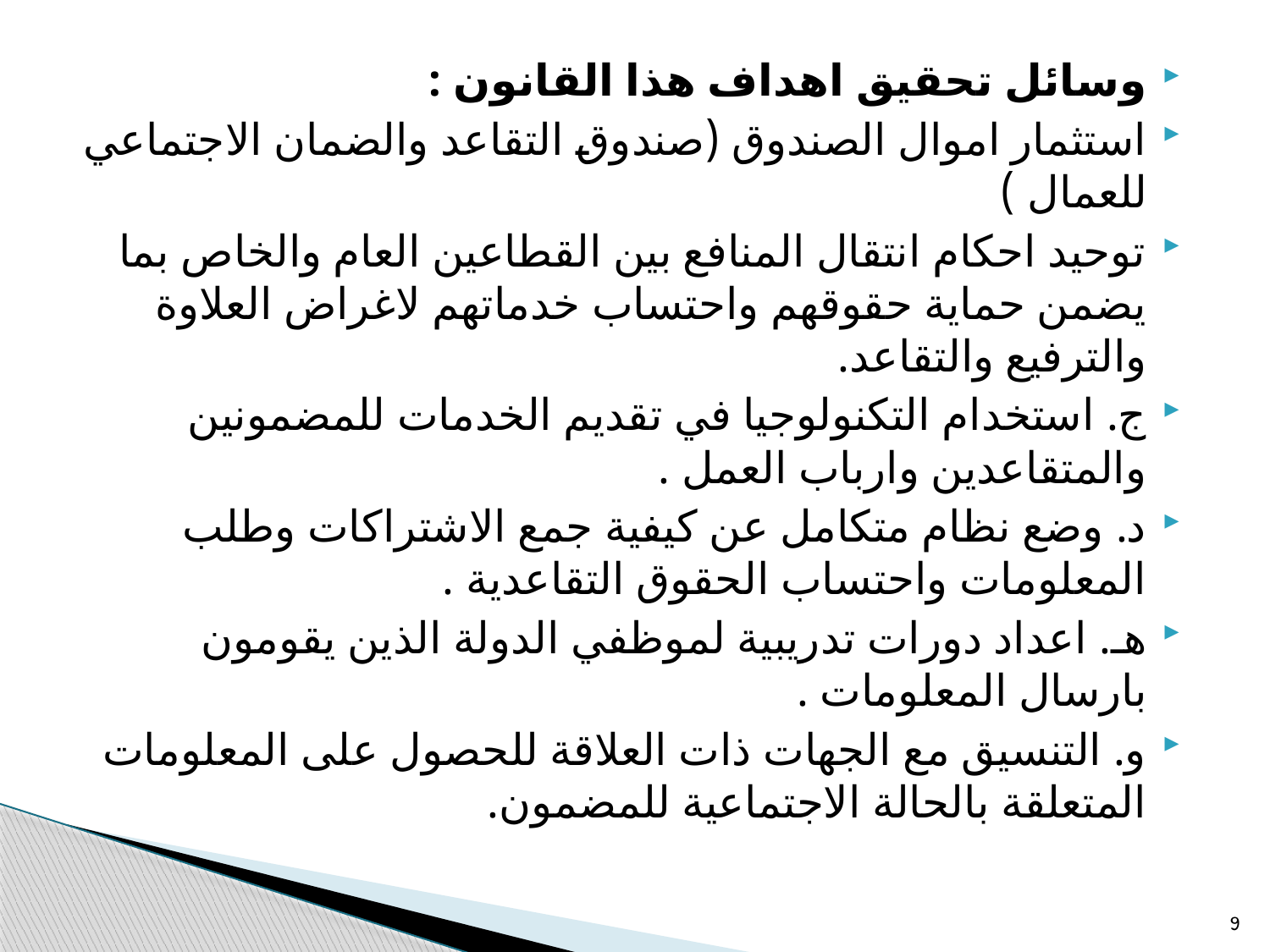

وسائل تحقيق اهداف هذا القانون :
استثمار اموال الصندوق (صندوق التقاعد والضمان الاجتماعي للعمال )
توحيد احكام انتقال المنافع بين القطاعين العام والخاص بما يضمن حماية حقوقهم واحتساب خدماتهم لاغراض العلاوة والترفيع والتقاعد.
ج. استخدام التكنولوجيا في تقديم الخدمات للمضمونين والمتقاعدين وارباب العمل .
د. وضع نظام متكامل عن كيفية جمع الاشتراكات وطلب المعلومات واحتساب الحقوق التقاعدية .
هـ. اعداد دورات تدريبية لموظفي الدولة الذين يقومون بارسال المعلومات .
و. التنسيق مع الجهات ذات العلاقة للحصول على المعلومات المتعلقة بالحالة الاجتماعية للمضمون.

9